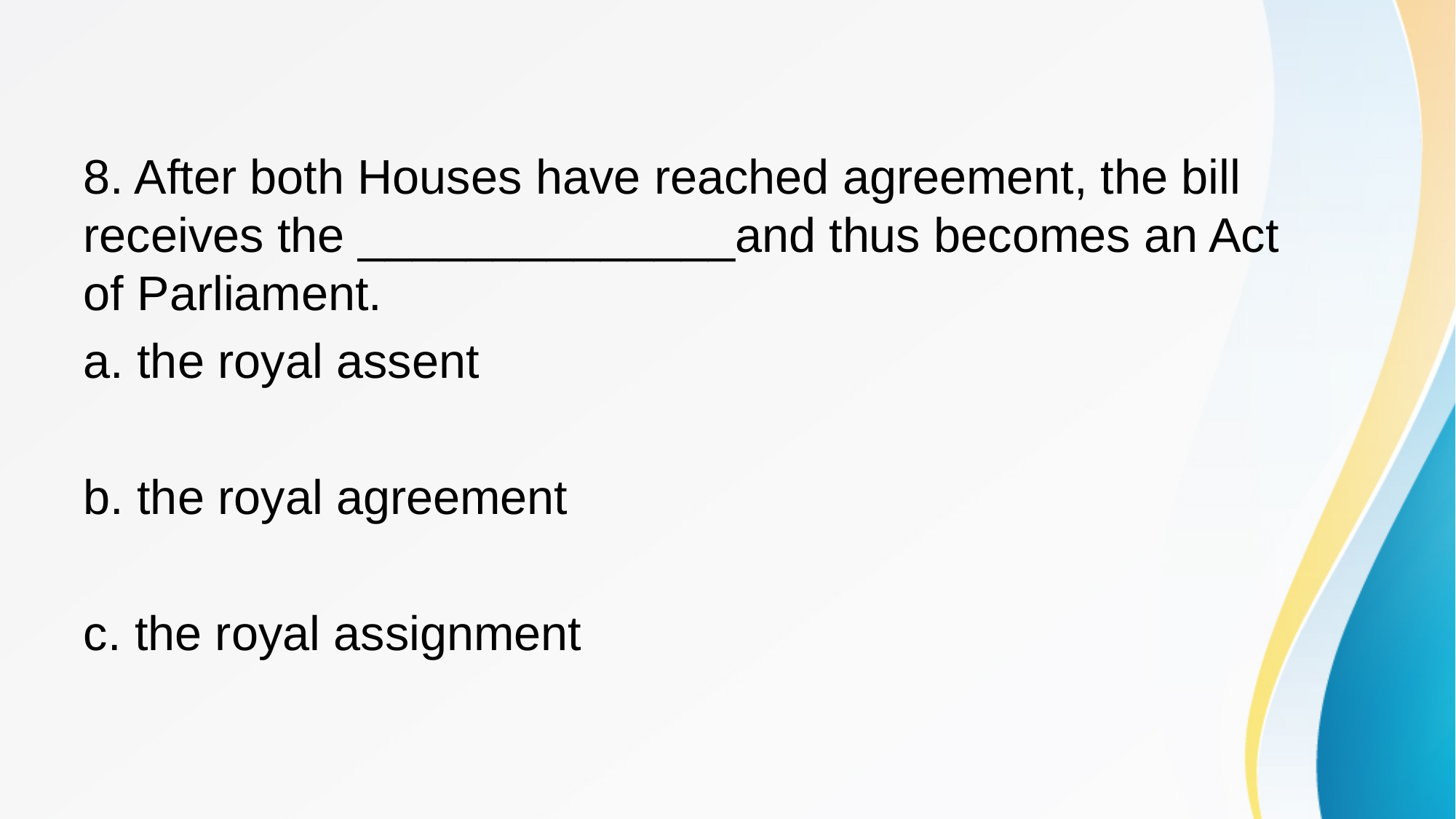

#
8. After both Houses have reached agreement, the bill receives the ______________and thus becomes an Act of Parliament.
a. the royal assent

b. the royal agreement

c. the royal assignment